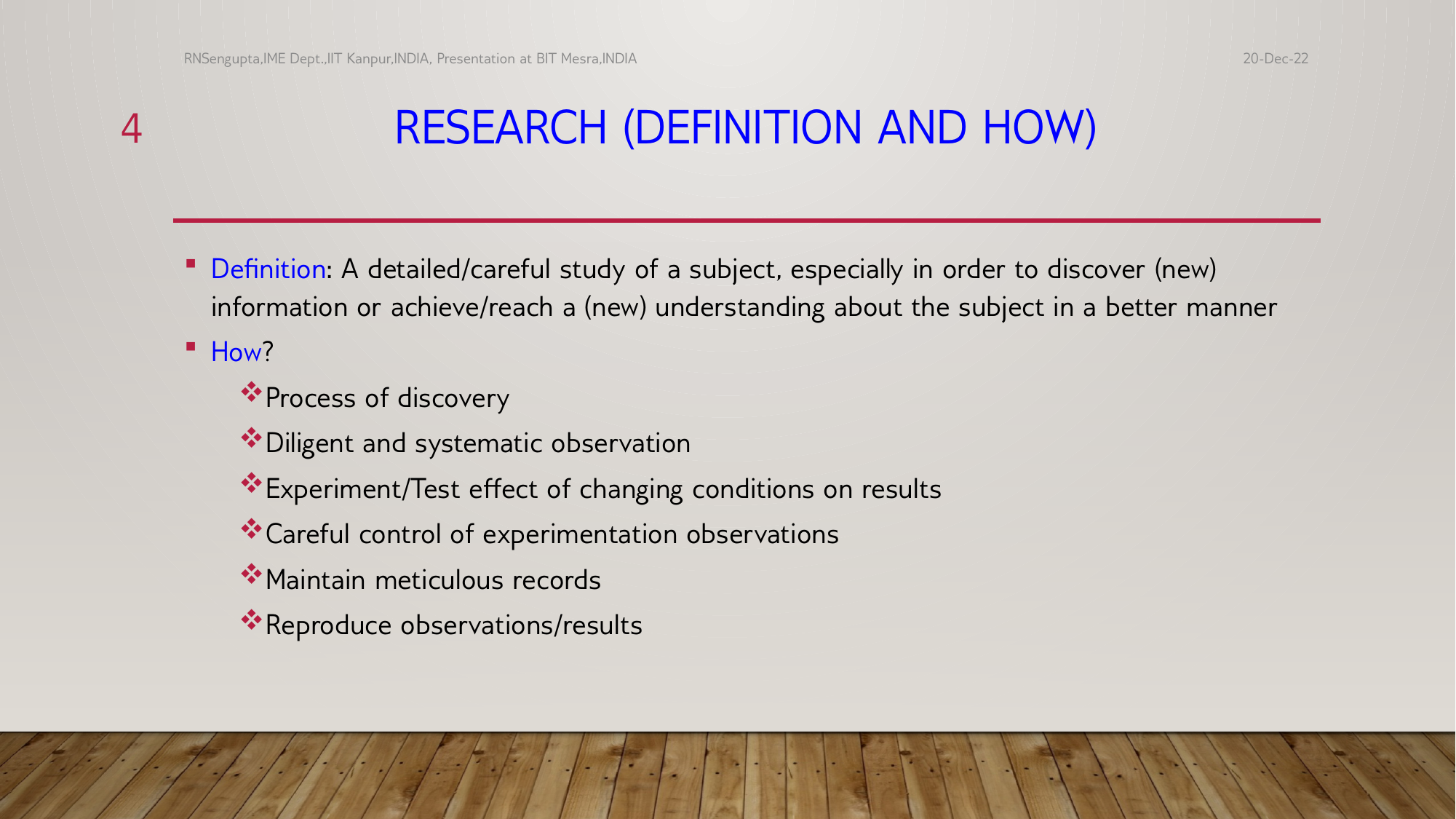

RNSengupta,IME Dept.,IIT Kanpur,INDIA, Presentation at BIT Mesra,INDIA
20-Dec-22
4
# Research (Definition and How)
Definition: A detailed/careful study of a subject, especially in order to discover (new) information or achieve/reach a (new) understanding about the subject in a better manner
How?
Process of discovery
Diligent and systematic observation
Experiment/Test effect of changing conditions on results
Careful control of experimentation observations
Maintain meticulous records
Reproduce observations/results